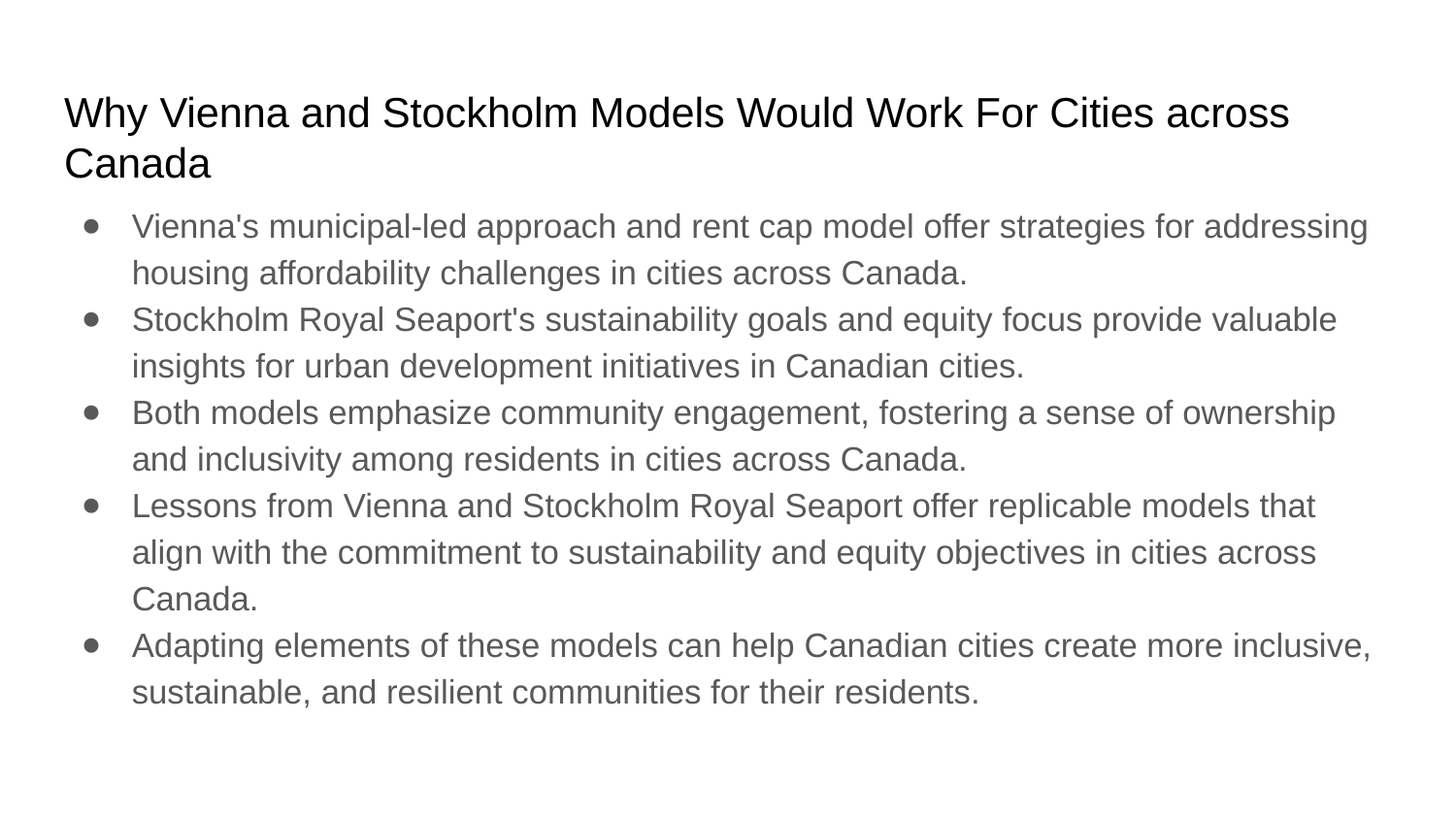

# Why Vienna and Stockholm Models Would Work For Cities across Canada
Vienna's municipal-led approach and rent cap model offer strategies for addressing housing affordability challenges in cities across Canada.
Stockholm Royal Seaport's sustainability goals and equity focus provide valuable insights for urban development initiatives in Canadian cities.
Both models emphasize community engagement, fostering a sense of ownership and inclusivity among residents in cities across Canada.
Lessons from Vienna and Stockholm Royal Seaport offer replicable models that align with the commitment to sustainability and equity objectives in cities across Canada.
Adapting elements of these models can help Canadian cities create more inclusive, sustainable, and resilient communities for their residents.